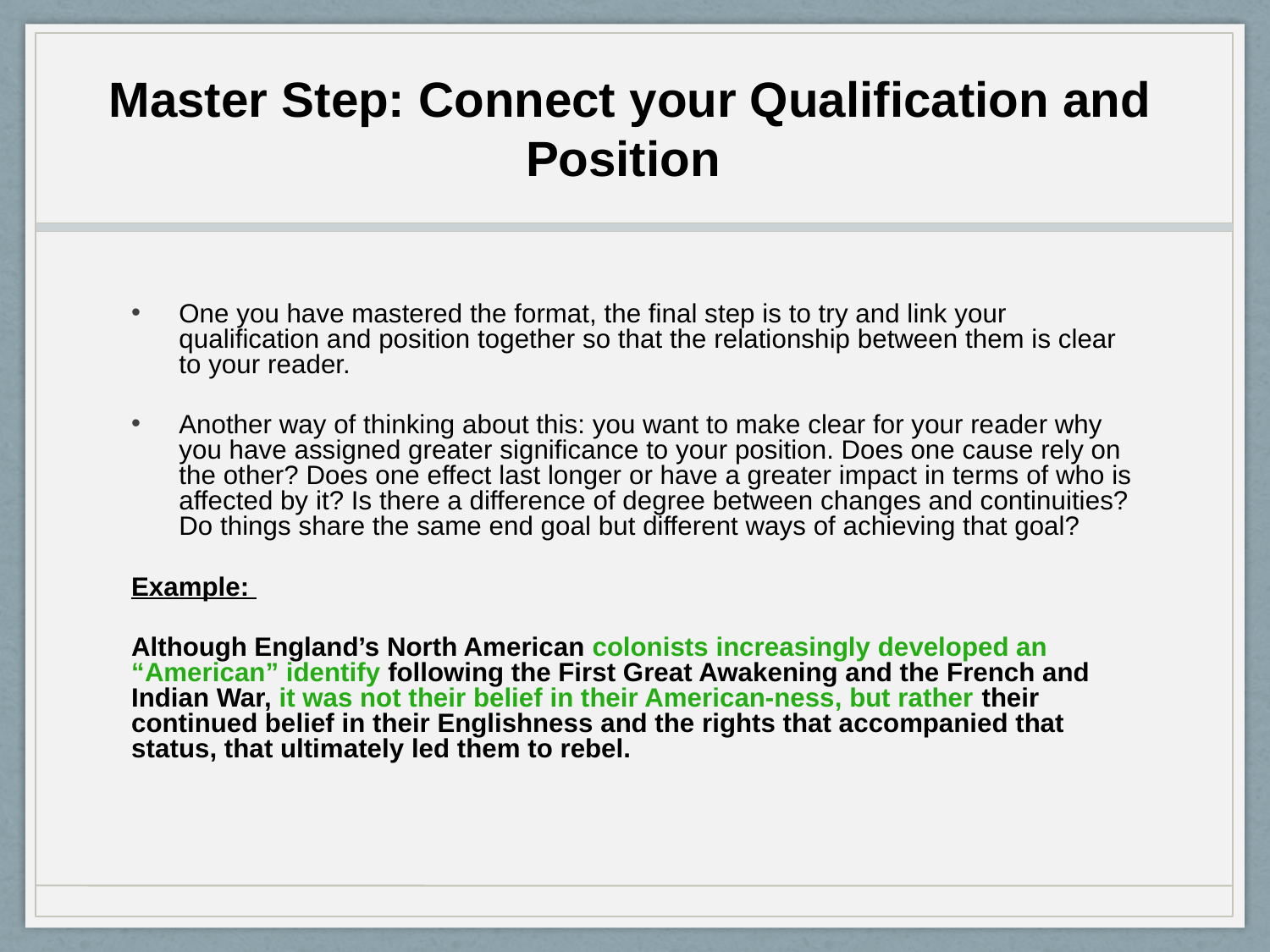

# Master Step: Connect your Qualification and Position
One you have mastered the format, the final step is to try and link your qualification and position together so that the relationship between them is clear to your reader.
Another way of thinking about this: you want to make clear for your reader why you have assigned greater significance to your position. Does one cause rely on the other? Does one effect last longer or have a greater impact in terms of who is affected by it? Is there a difference of degree between changes and continuities? Do things share the same end goal but different ways of achieving that goal?
Example:
Although England’s North American colonists increasingly developed an “American” identify following the First Great Awakening and the French and Indian War, it was not their belief in their American-ness, but rather their continued belief in their Englishness and the rights that accompanied that status, that ultimately led them to rebel.